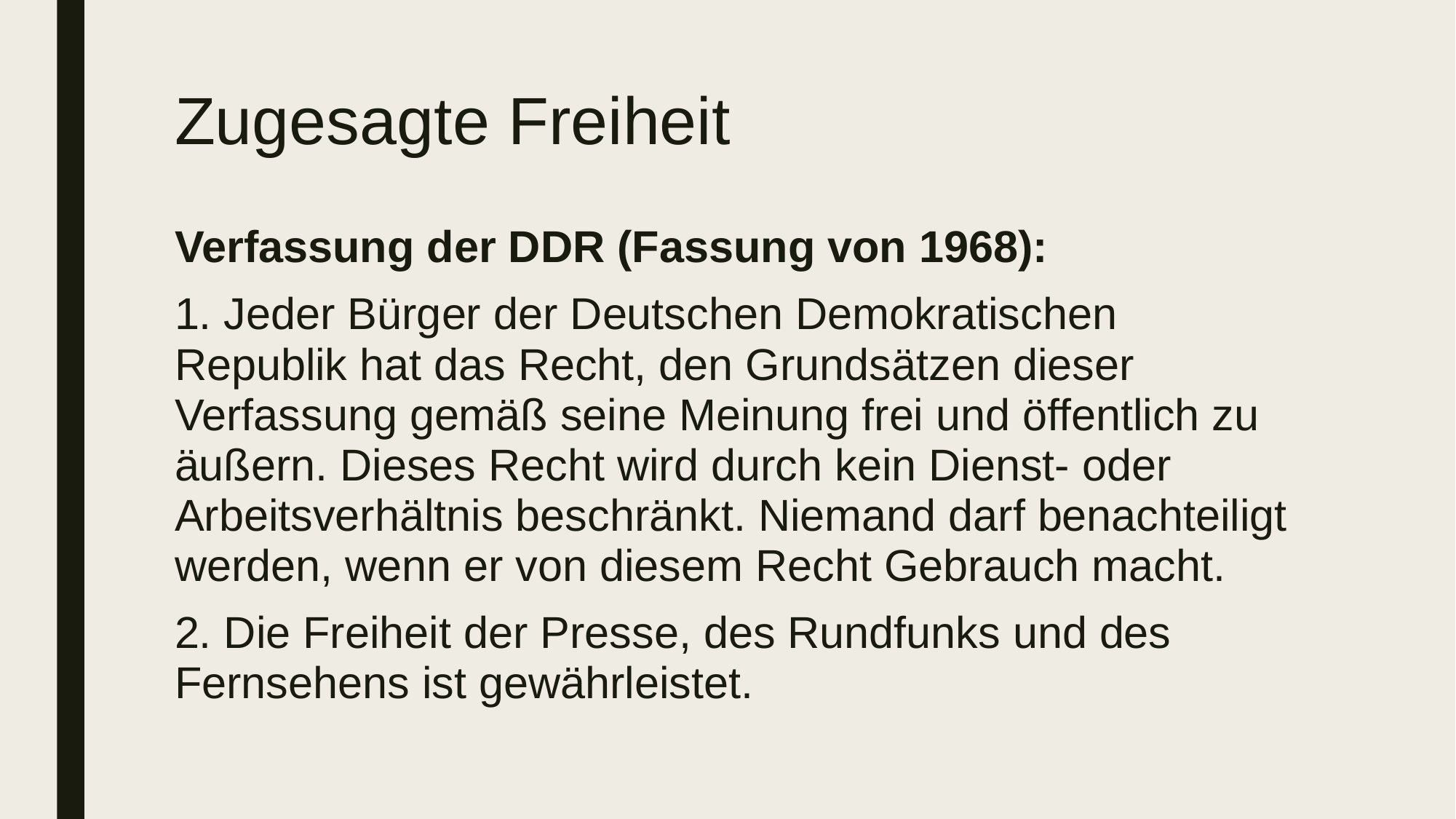

# Zugesagte Freiheit
Verfassung der DDR (Fassung von 1968):
1. Jeder Bürger der Deutschen Demokratischen Republik hat das Recht, den Grundsätzen dieser Verfassung gemäß seine Meinung frei und öffentlich zu äußern. Dieses Recht wird durch kein Dienst- oder Arbeitsverhältnis beschränkt. Niemand darf benachteiligt werden, wenn er von diesem Recht Gebrauch macht.
2. Die Freiheit der Presse, des Rundfunks und des Fernsehens ist gewährleistet.